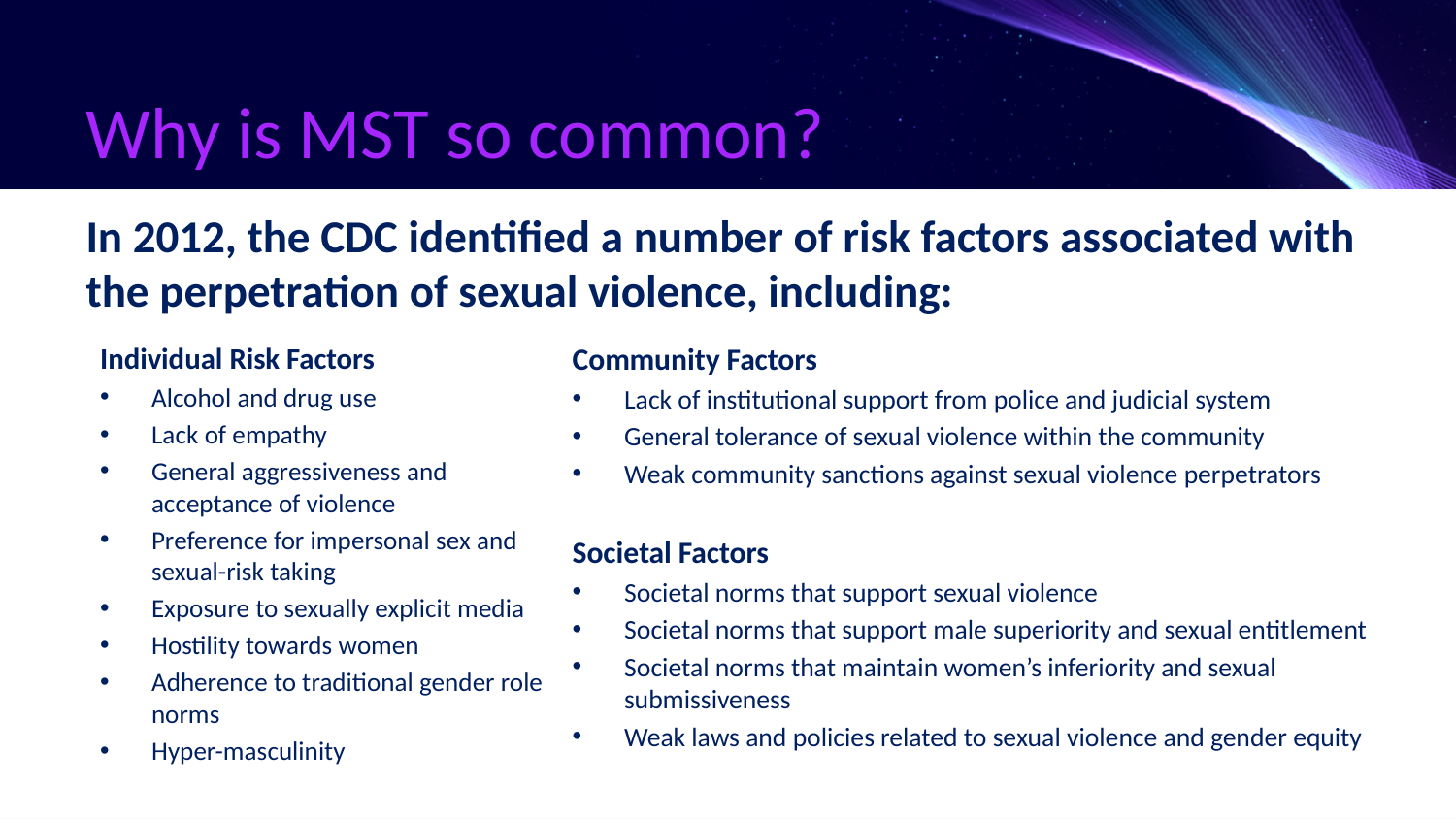

# Why is MST so common?
In 2012, the CDC identified a number of risk factors associated with the perpetration of sexual violence, including:
Individual Risk Factors
Alcohol and drug use
Lack of empathy
General aggressiveness and acceptance of violence
Preference for impersonal sex and sexual-risk taking
Exposure to sexually explicit media
Hostility towards women
Adherence to traditional gender role norms
Hyper-masculinity
Community Factors
Lack of institutional support from police and judicial system
General tolerance of sexual violence within the community
Weak community sanctions against sexual violence perpetrators

Societal Factors
Societal norms that support sexual violence
Societal norms that support male superiority and sexual entitlement
Societal norms that maintain women’s inferiority and sexual submissiveness
Weak laws and policies related to sexual violence and gender equity